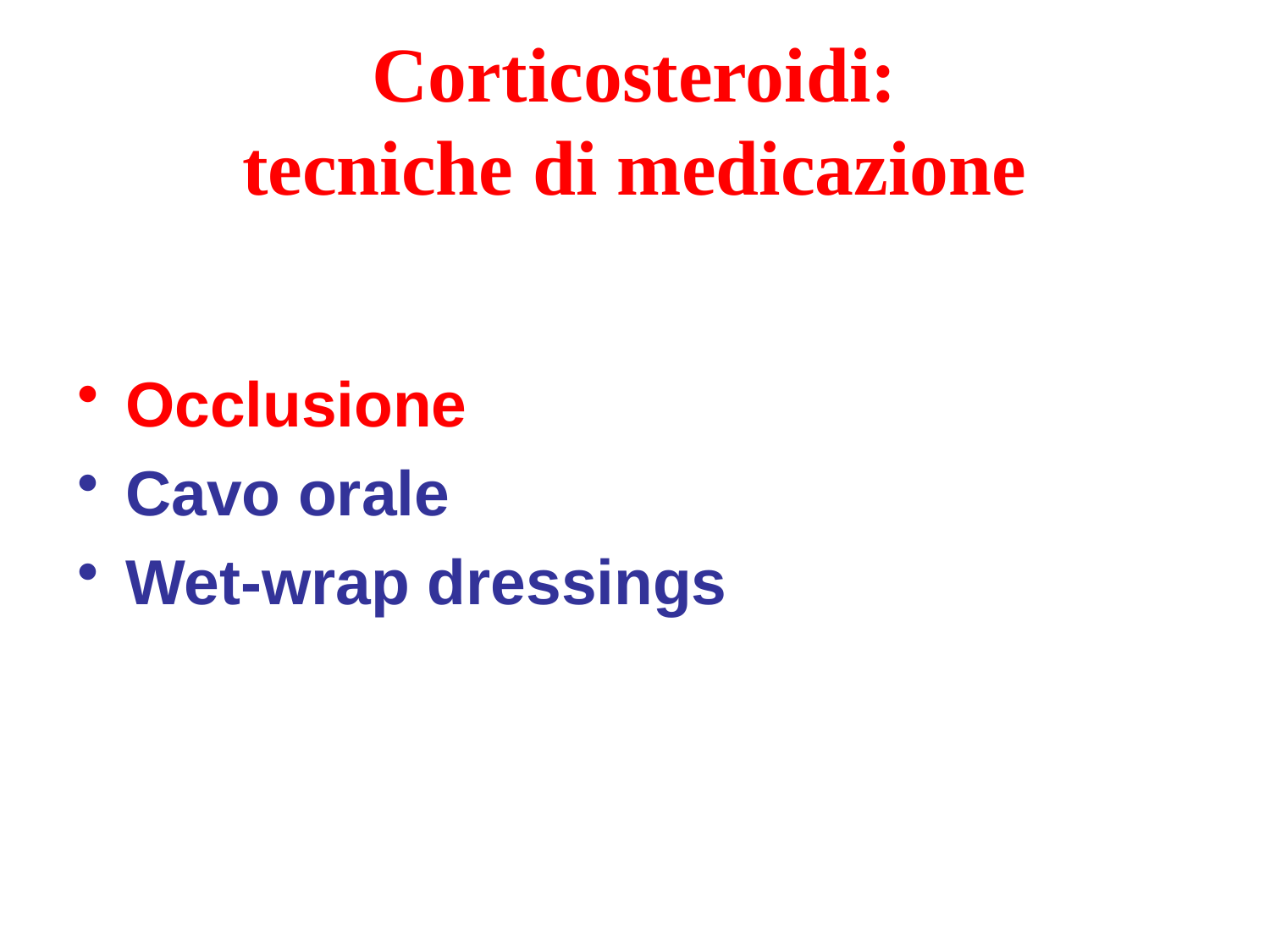

# Corticosteroidi: tecniche di medicazione
Occlusione
Cavo orale
Wet-wrap dressings